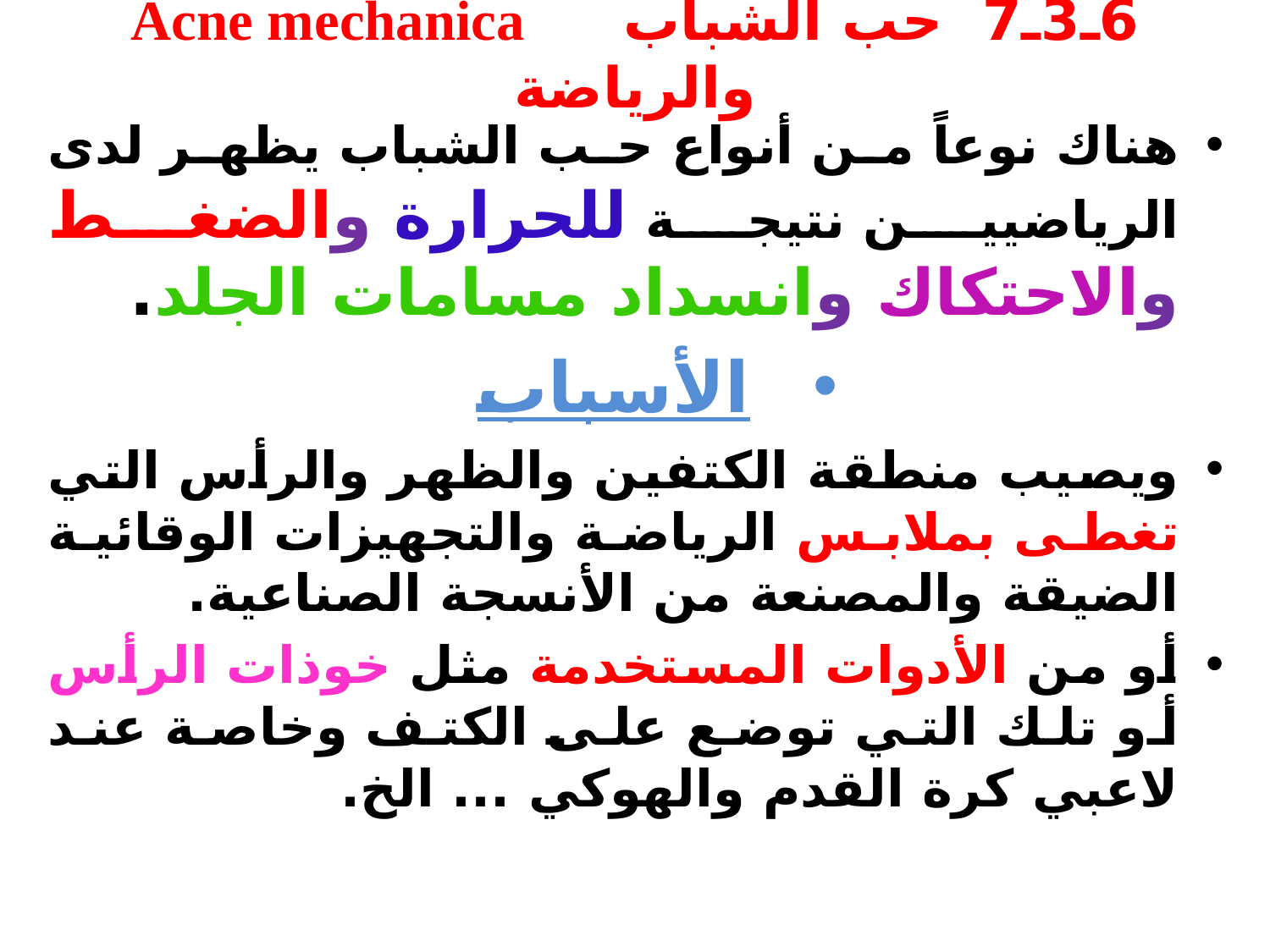

# 6ـ3ـ7  حب الشباب     Acne mechanica والرياضة
هناك نوعاً من أنواع حب الشباب يظهر لدى الرياضيين نتيجة للحرارة والضغط والاحتكاك وانسداد مسامات الجلد.
الأسباب
ويصيب منطقة الكتفين والظهر والرأس التي تغطى بملابس الرياضة والتجهيزات الوقائية الضيقة والمصنعة من الأنسجة الصناعية.
أو من الأدوات المستخدمة مثل خوذات الرأس أو تلك التي توضع على الكتف وخاصة عند لاعبي كرة القدم والهوكي ... الخ.